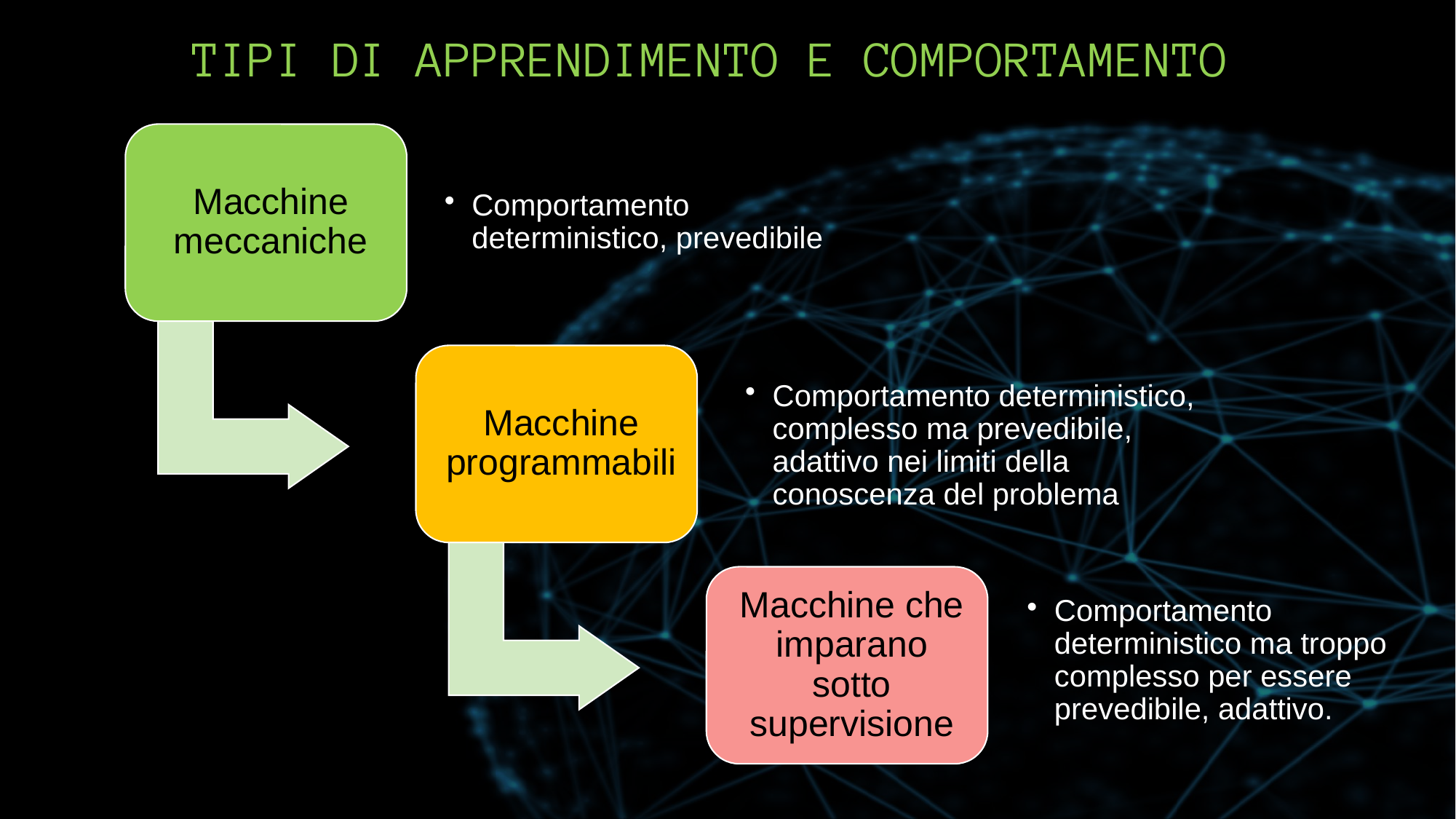

# TIPI DI APPRENDIMENTO E COMPORTAMENTO
Macchine meccaniche
Comportamento deterministico, prevedibile
Macchine programmabili
Comportamento deterministico, complesso ma prevedibile, adattivo nei limiti della conoscenza del problema
Macchine che imparano sotto supervisione
Comportamento deterministico ma troppo complesso per essere prevedibile, adattivo.